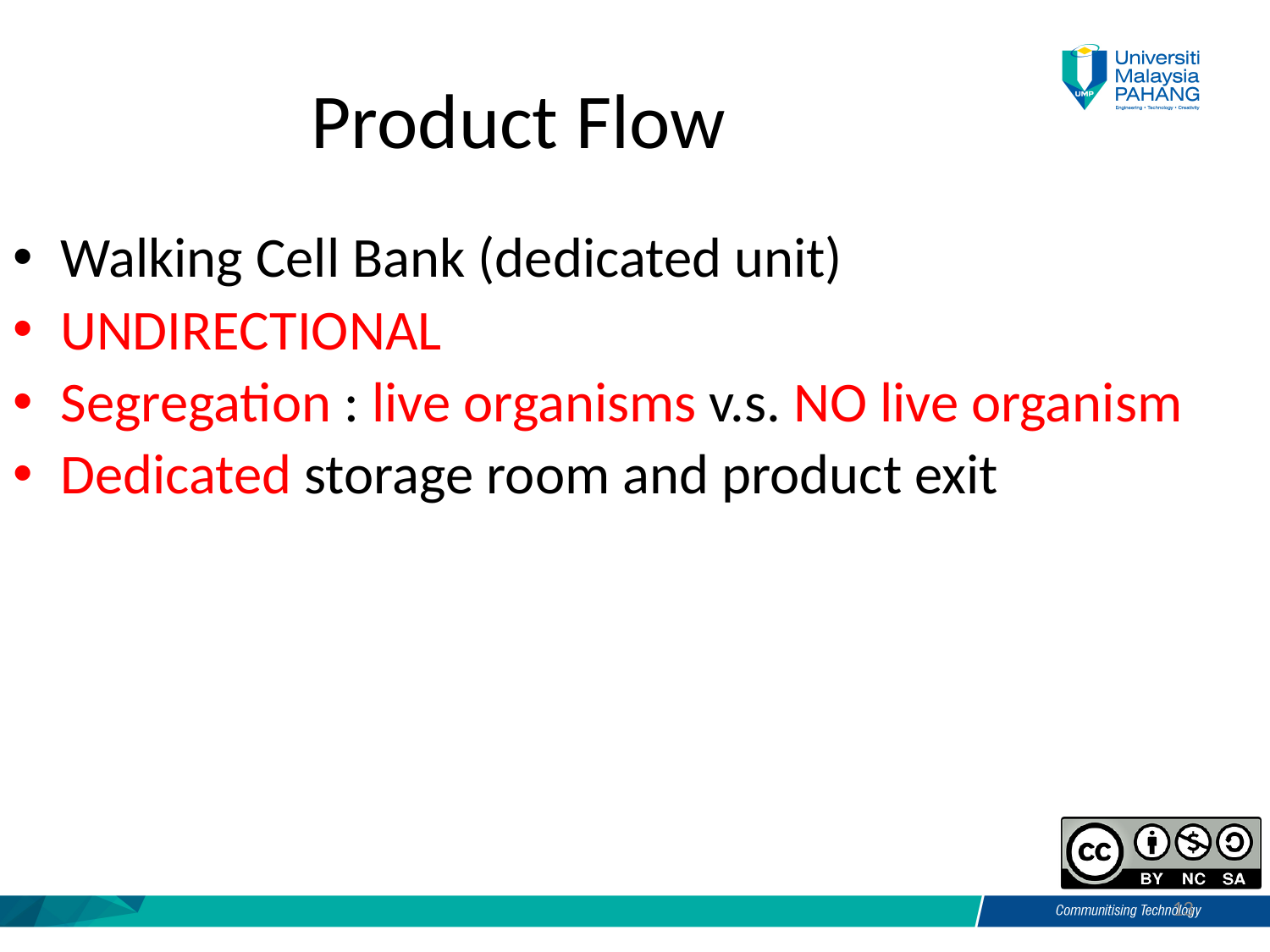

Product Flow
Walking Cell Bank (dedicated unit)
UNDIRECTIONAL
Segregation : live organisms v.s. NO live organism
Dedicated storage room and product exit
13